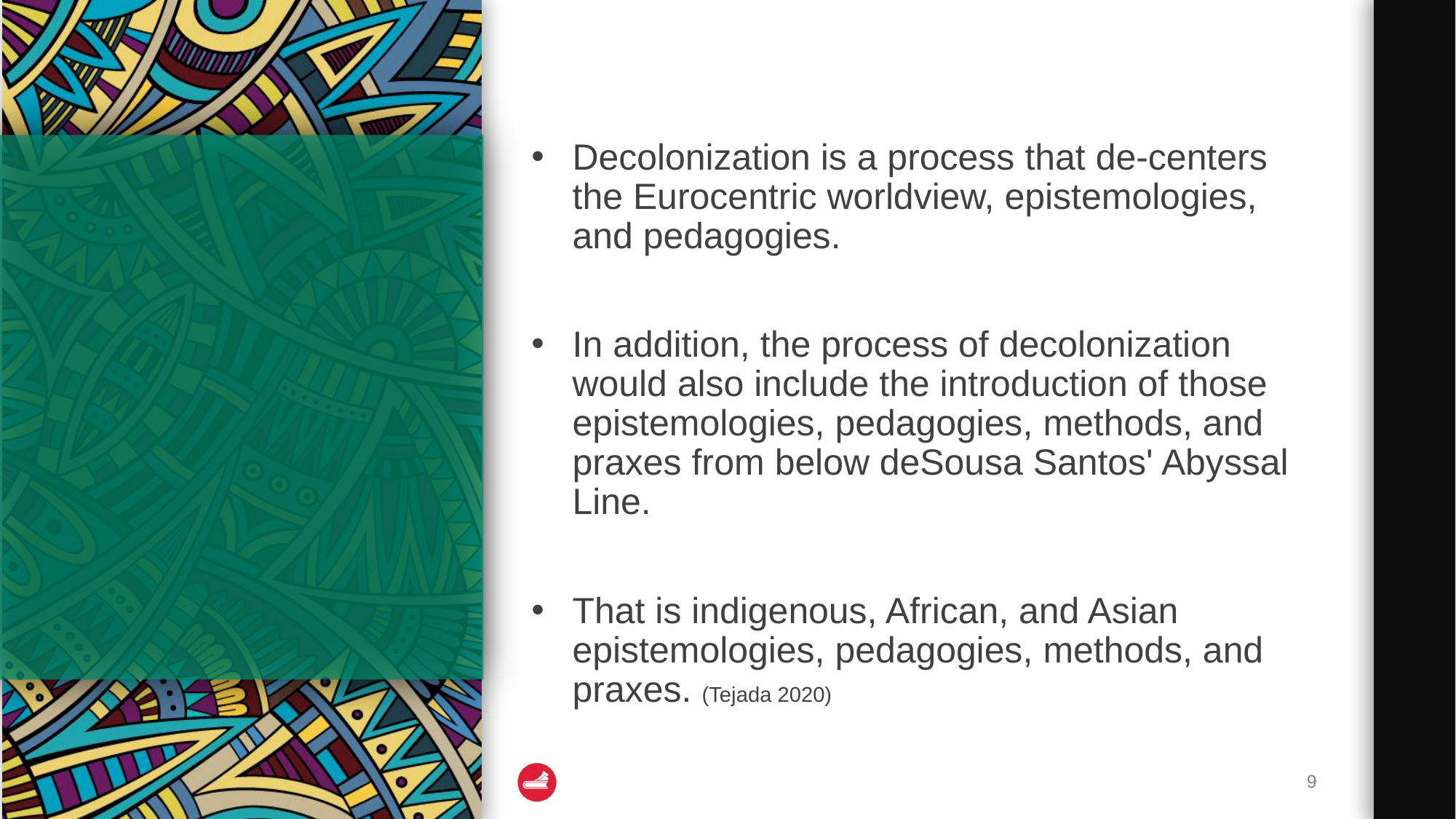

Decolonization is a process that de-centers  the Eurocentric worldview, epistemologies, and pedagogies.

In addition, the process of decolonization would also include the introduction of those epistemologies, pedagogies, methods, and praxes from below deSousa Santos' Abyssal Line.

That is indigenous, African, and Asian epistemologies, pedagogies, methods, and praxes. (Tejada 2020)

#

9